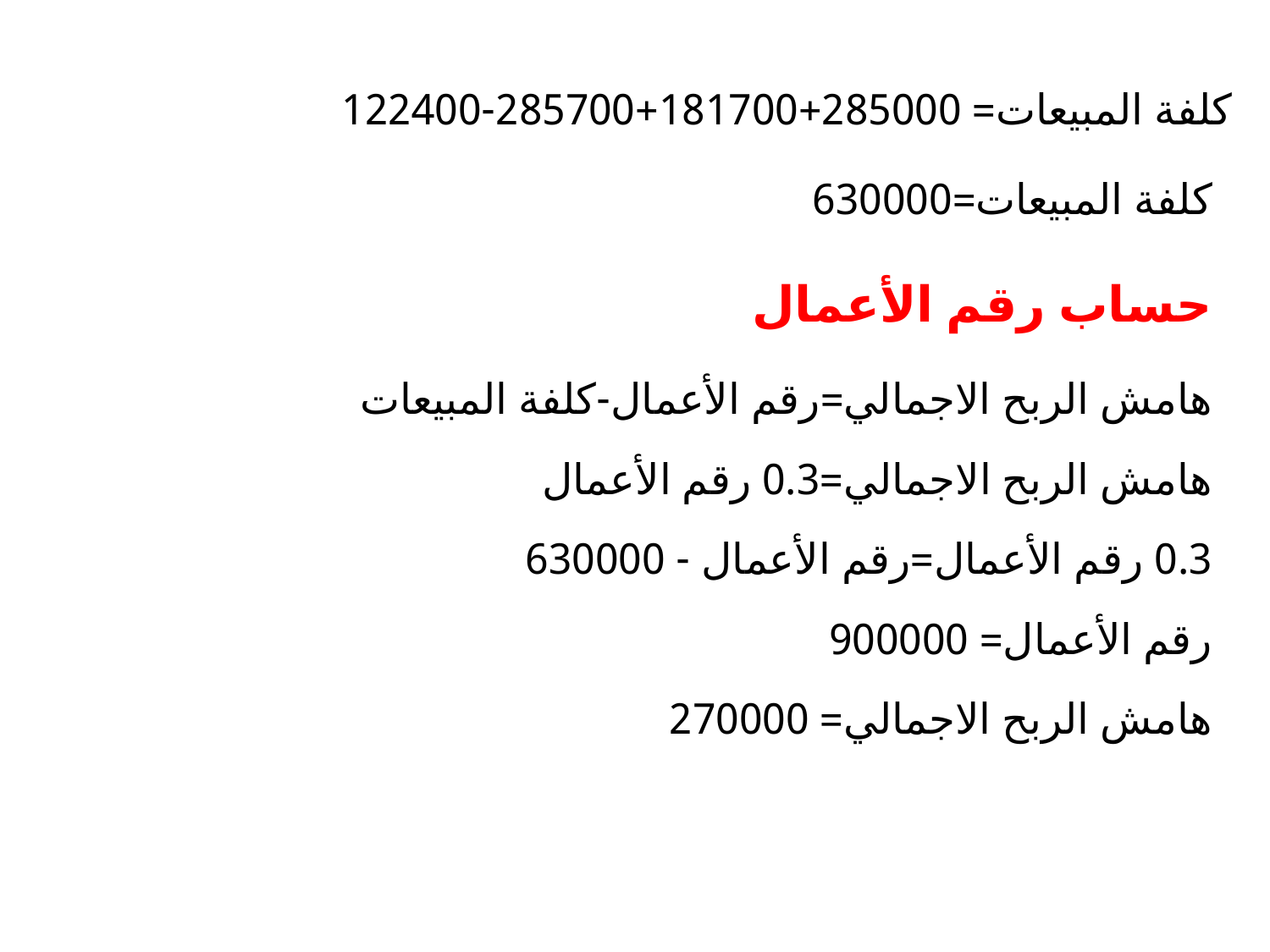

كلفة المبيعات= 285000+181700+285700-122400
كلفة المبيعات=630000
حساب رقم الأعمال
هامش الربح الاجمالي=رقم الأعمال-كلفة المبيعات
هامش الربح الاجمالي=0.3 رقم الأعمال
0.3 رقم الأعمال=رقم الأعمال - 630000
رقم الأعمال= 900000
هامش الربح الاجمالي= 270000